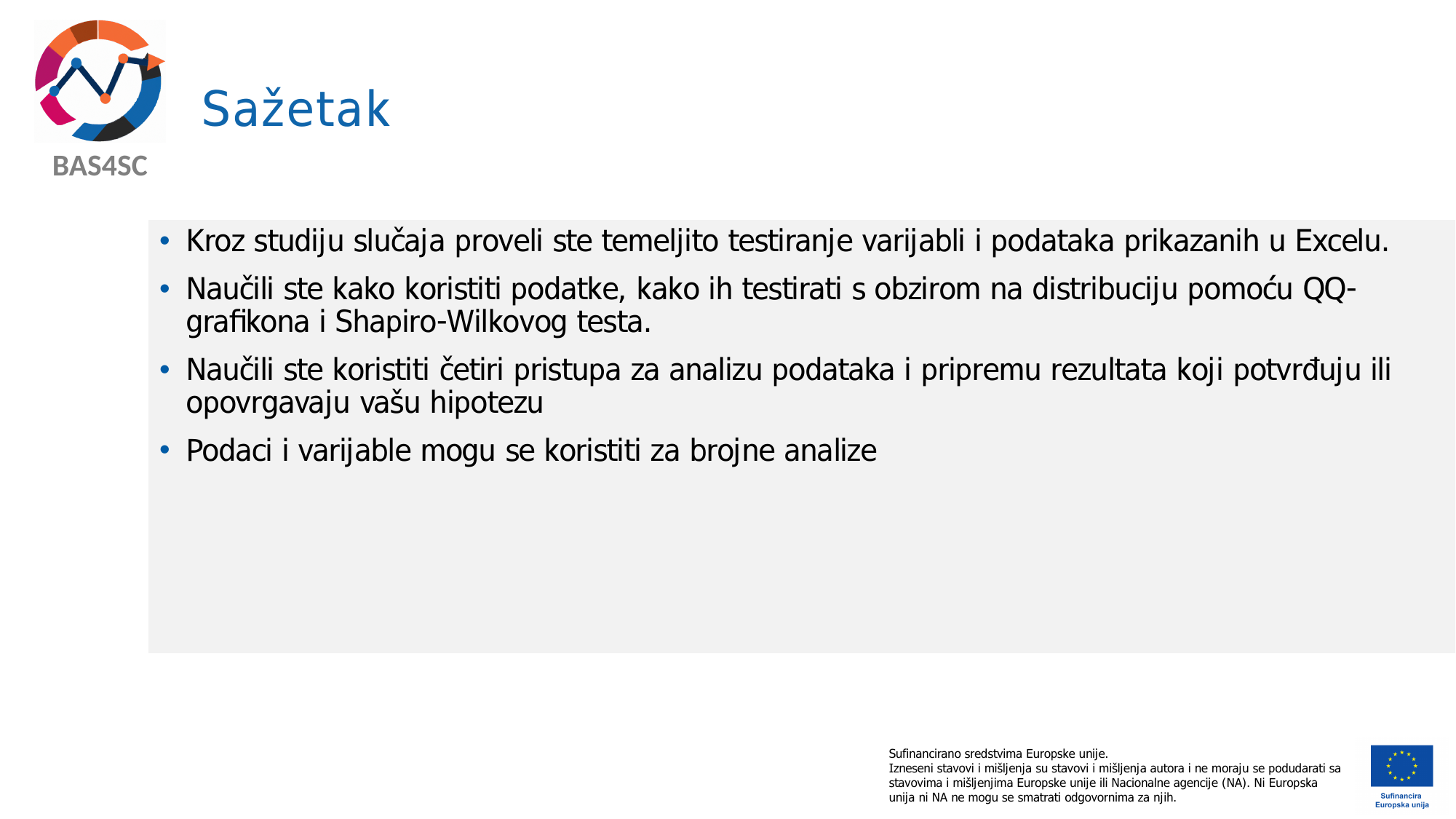

# Sažetak
Kroz studiju slučaja proveli ste temeljito testiranje varijabli i podataka prikazanih u Excelu.
Naučili ste kako koristiti podatke, kako ih testirati s obzirom na distribuciju pomoću QQ-grafikona i Shapiro-Wilkovog testa.
Naučili ste koristiti četiri pristupa za analizu podataka i pripremu rezultata koji potvrđuju ili opovrgavaju vašu hipotezu
Podaci i varijable mogu se koristiti za brojne analize